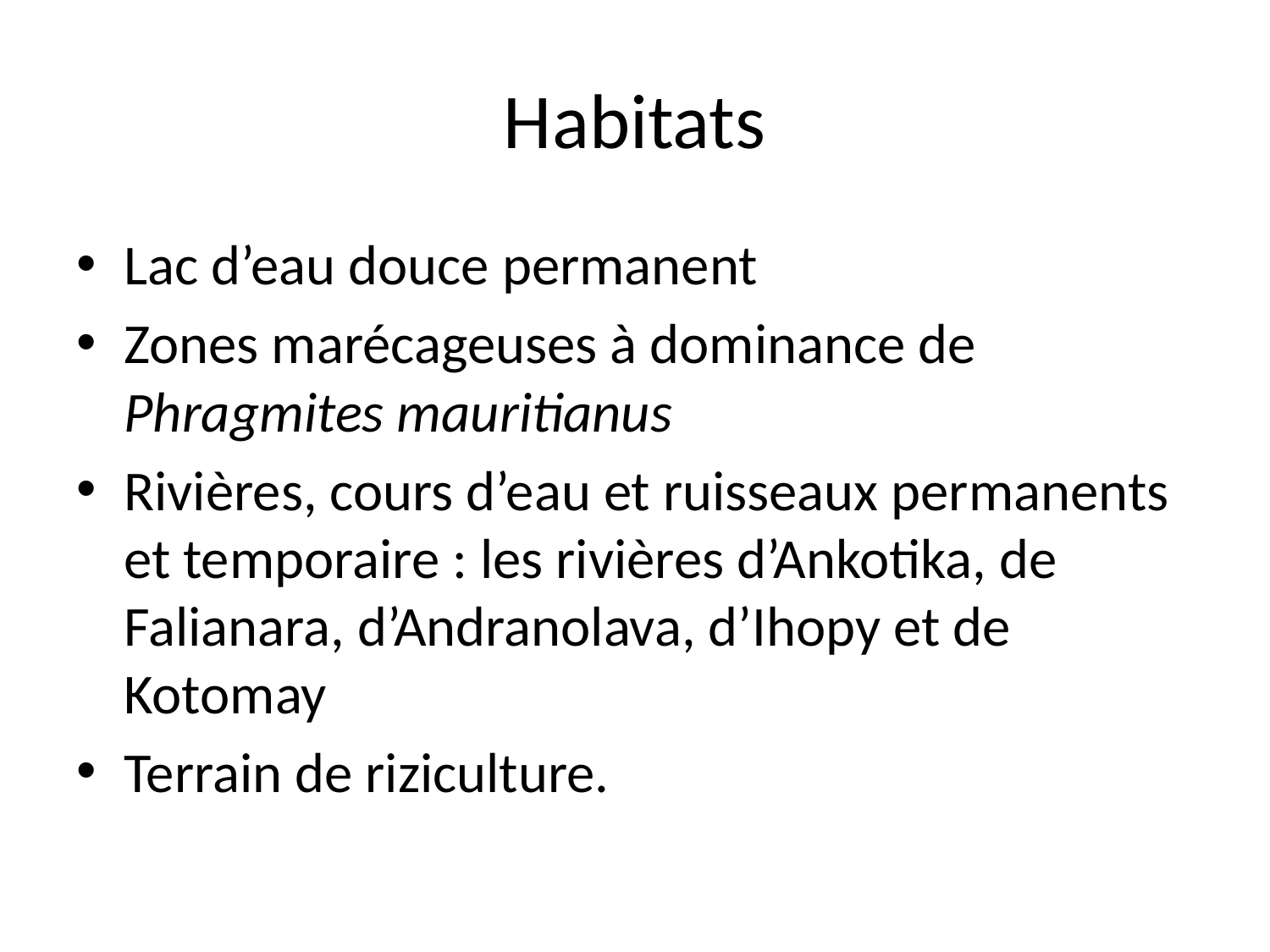

# Habitats
Lac d’eau douce permanent
Zones marécageuses à dominance de Phragmites mauritianus
Rivières, cours d’eau et ruisseaux permanents et temporaire : les rivières d’Ankotika, de Falianara, d’Andranolava, d’Ihopy et de Kotomay
Terrain de riziculture.